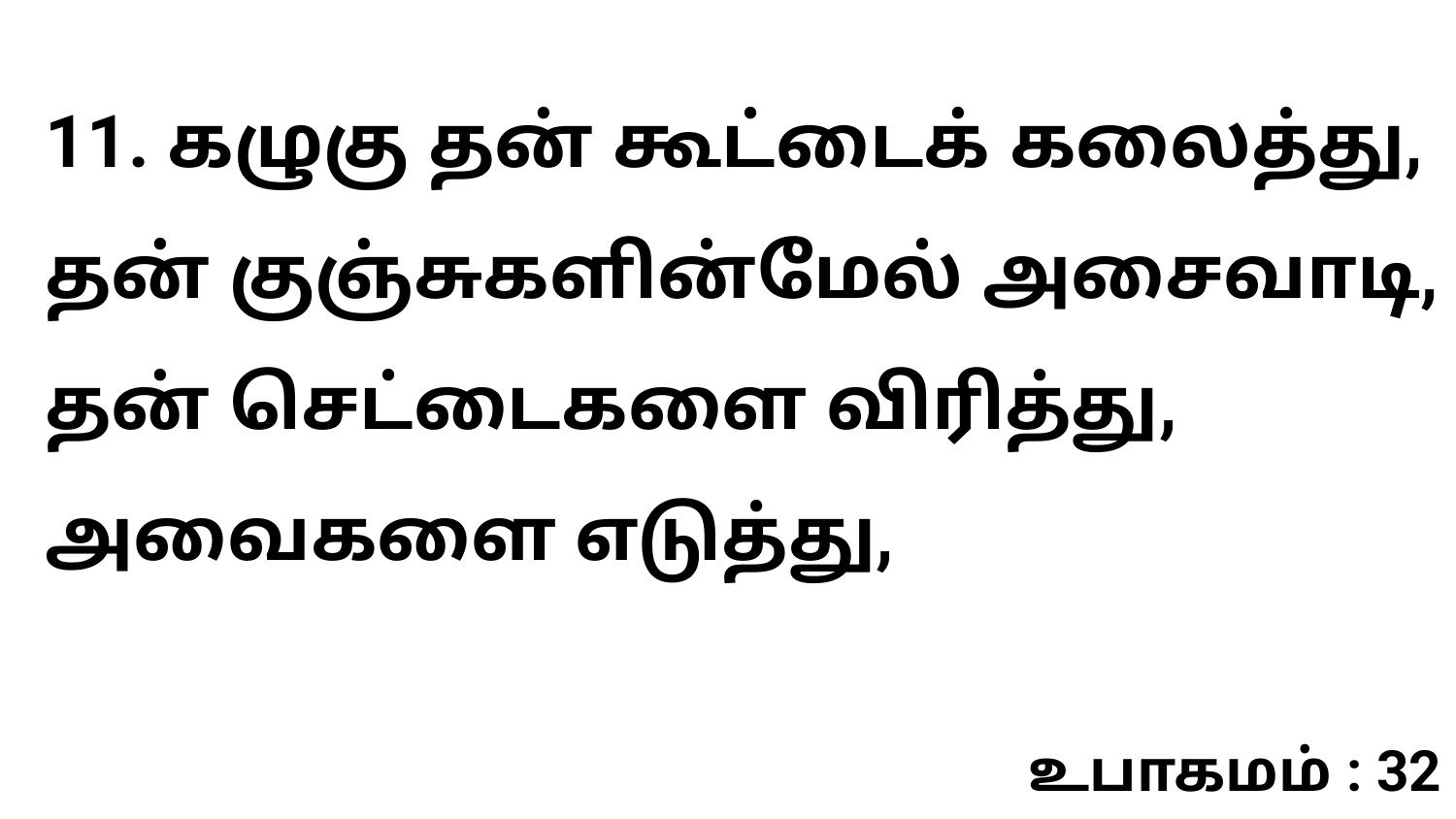

11. கழுகு தன் கூட்டைக் கலைத்து, தன் குஞ்சுகளின்மேல் அசைவாடி, தன் செட்டைகளை விரித்து, அவைகளை எடுத்து,
உபாகமம் : 32